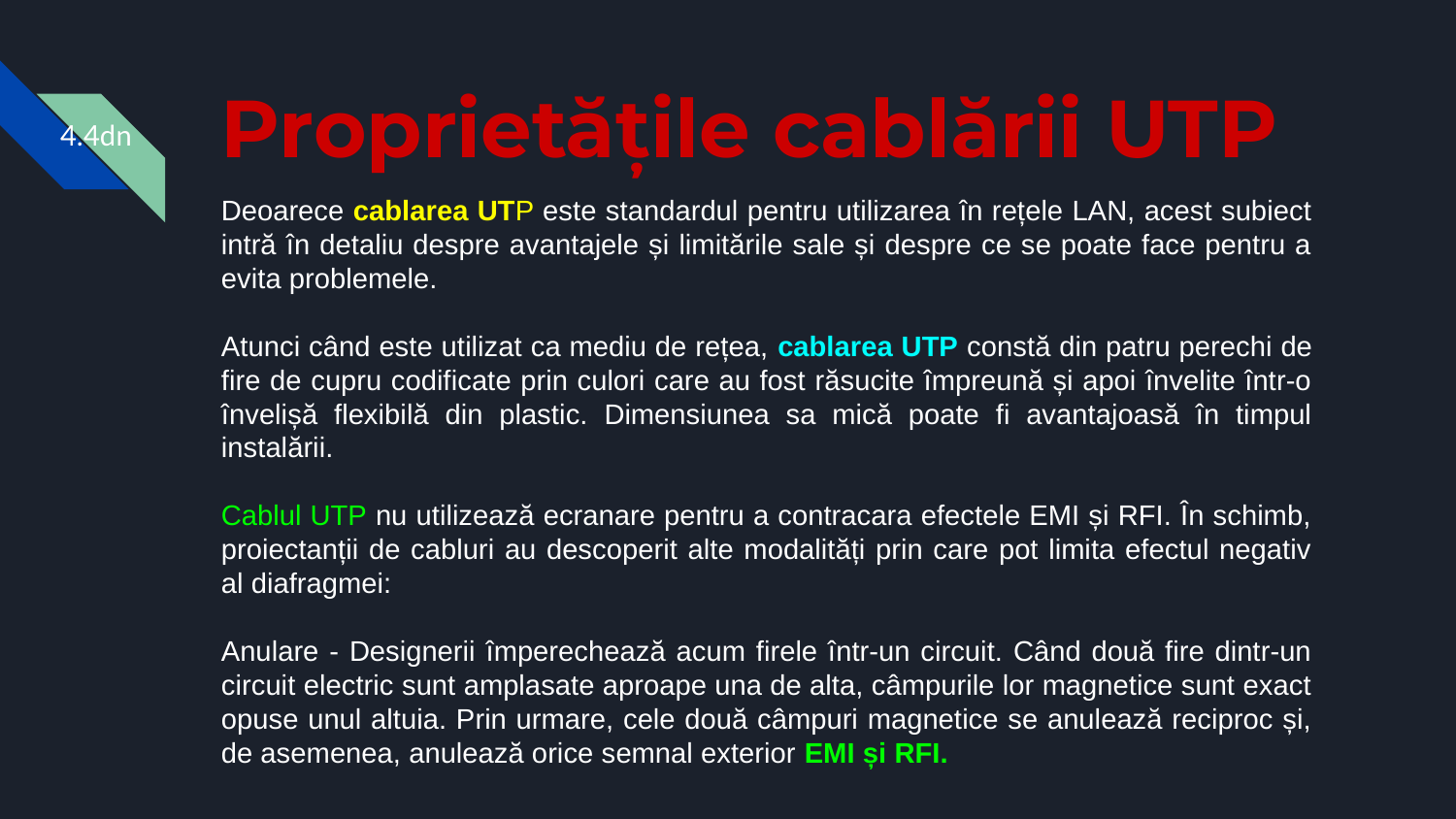

# Proprietățile cablării UTP
4.4dn
Deoarece cablarea UTP este standardul pentru utilizarea în rețele LAN, acest subiect intră în detaliu despre avantajele și limitările sale și despre ce se poate face pentru a evita problemele.

Atunci când este utilizat ca mediu de rețea, cablarea UTP constă din patru perechi de fire de cupru codificate prin culori care au fost răsucite împreună și apoi învelite într-o învelișă flexibilă din plastic. Dimensiunea sa mică poate fi avantajoasă în timpul instalării.

Cablul UTP nu utilizează ecranare pentru a contracara efectele EMI și RFI. În schimb, proiectanții de cabluri au descoperit alte modalități prin care pot limita efectul negativ al diafragmei:

Anulare - Designerii împerechează acum firele într-un circuit. Când două fire dintr-un circuit electric sunt amplasate aproape una de alta, câmpurile lor magnetice sunt exact opuse unul altuia. Prin urmare, cele două câmpuri magnetice se anulează reciproc și, de asemenea, anulează orice semnal exterior EMI și RFI.